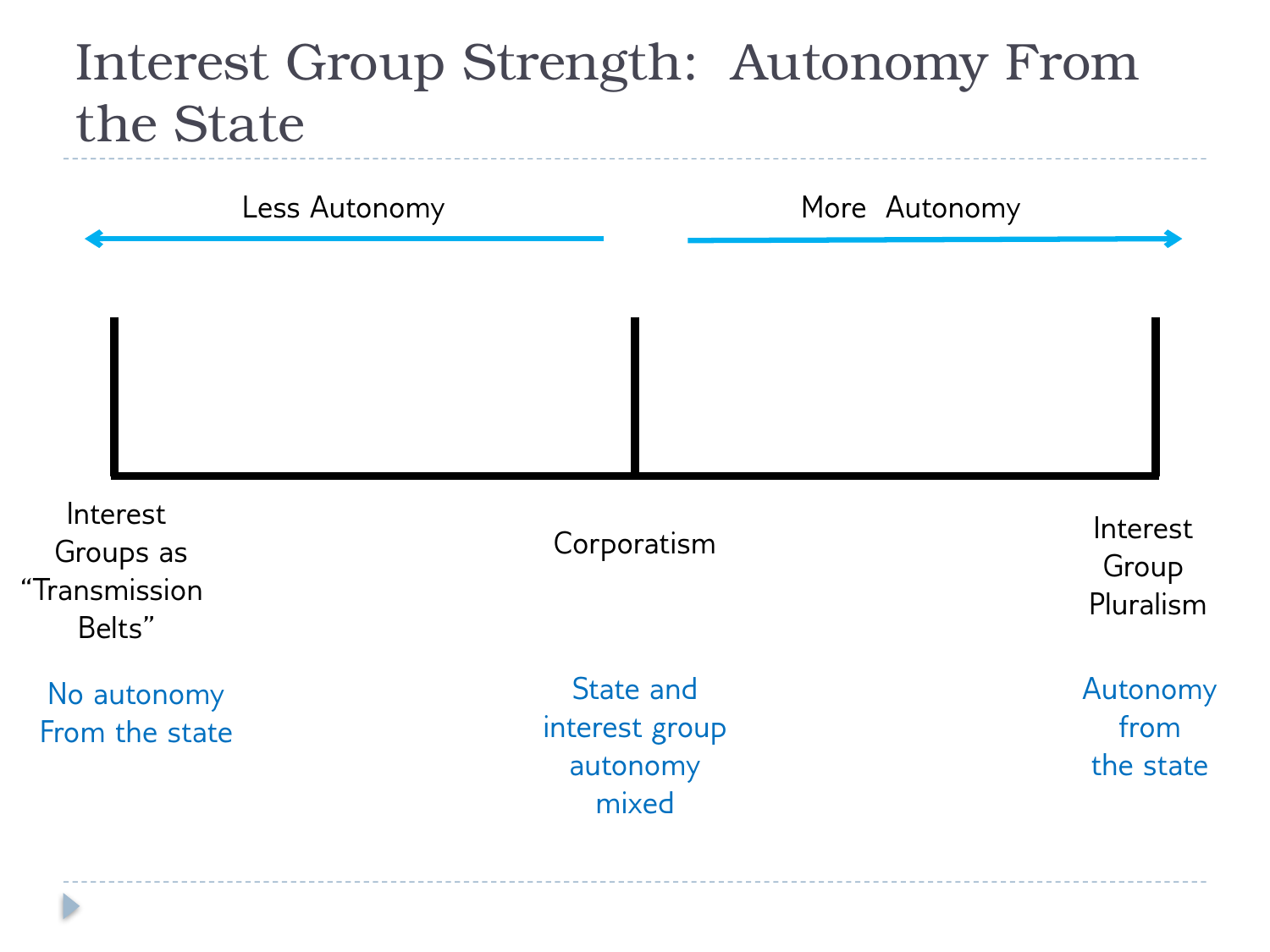

# Interest Group Strength:  Autonomy From the State
Less Autonomy
More  Autonomy
Interest
 Groups as
“Transmission
Belts”
Interest
Group
Pluralism
Corporatism
State and interest group autonomy mixed
Autonomy
 from
the state
No autonomy
From the state